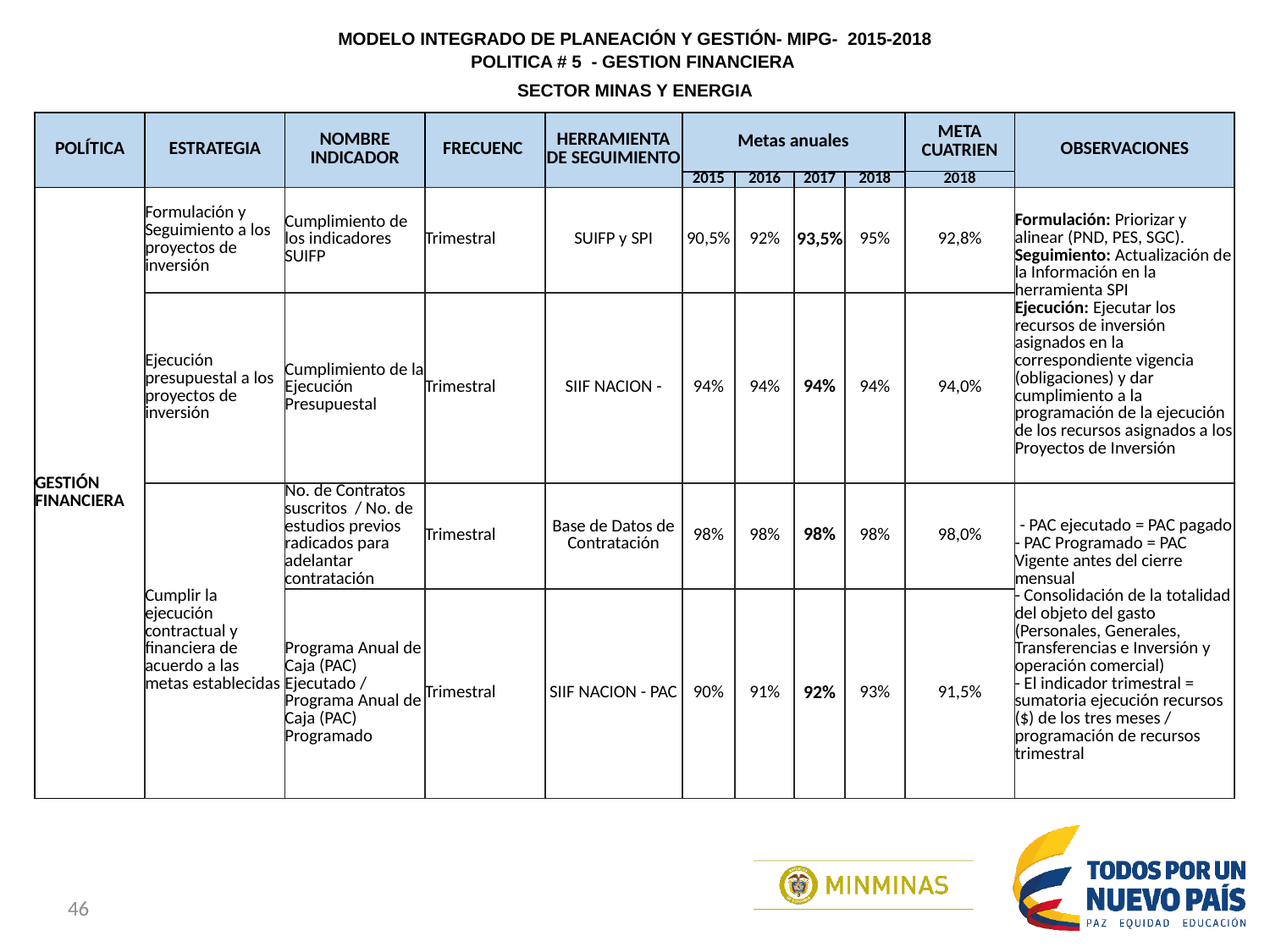

| MODELO INTEGRADO DE PLANEACIÓN Y GESTIÓN- MIPG- 2015-2018 |  |  |  |  |  |  |  |  |  |  |  |  |
| --- | --- | --- | --- | --- | --- | --- | --- | --- | --- | --- | --- | --- |
| POLITICA # 5 - GESTION FINANCIERA |  |  |  |  |  |  |  |  |  |  |  |  |
| SECTOR MINAS Y ENERGIA |  |  |  |  |  |  |  |  |  |  |  |  |
|  |  |  |  |  |  |  |  |  |  |  |  |  |
| POLÍTICA | ESTRATEGIA | NOMBRE INDICADOR | FRECUENC | HERRAMIENTA DE SEGUIMIENTO | Metas anuales |  |  |  |  |  | META CUATRIEN | OBSERVACIONES |
|  |  |  |  |  | 2015 |  | 2016 |  | 2017 | 2018 | 2018 |  |
| GESTIÓN FINANCIERA | Formulación y Seguimiento a los proyectos de inversión | Cumplimiento de los indicadores SUIFP | Trimestral | SUIFP y SPI | 90,5% |  | 92% |  | 93,5% | 95% | 92,8% | Formulación: Priorizar y alinear (PND, PES, SGC). Seguimiento: Actualización de la Información en la herramienta SPI Ejecución: Ejecutar los recursos de inversión asignados en la correspondiente vigencia (obligaciones) y dar cumplimiento a la programación de la ejecución de los recursos asignados a los Proyectos de Inversión |
|  | Ejecución presupuestal a los proyectos de inversión | Cumplimiento de la Ejecución Presupuestal | Trimestral | SIIF NACION - | 94% |  | 94% |  | 94% | 94% | 94,0% |  |
|  | Cumplir la ejecución contractual y financiera de acuerdo a las metas establecidas | No. de Contratos suscritos / No. de estudios previos radicados para adelantar contratación | Trimestral | Base de Datos de Contratación | 98% |  | 98% |  | 98% | 98% | 98,0% | `- PAC ejecutado = PAC pagado - PAC Programado = PAC Vigente antes del cierre mensual - Consolidación de la totalidad del objeto del gasto (Personales, Generales, Transferencias e Inversión y operación comercial) - El indicador trimestral = sumatoria ejecución recursos ($) de los tres meses / programación de recursos trimestral |
|  |  | Programa Anual de Caja (PAC) Ejecutado / Programa Anual de Caja (PAC) Programado | Trimestral | SIIF NACION - PAC | 90% |  | 91% |  | 92% | 93% | 91,5% |  |